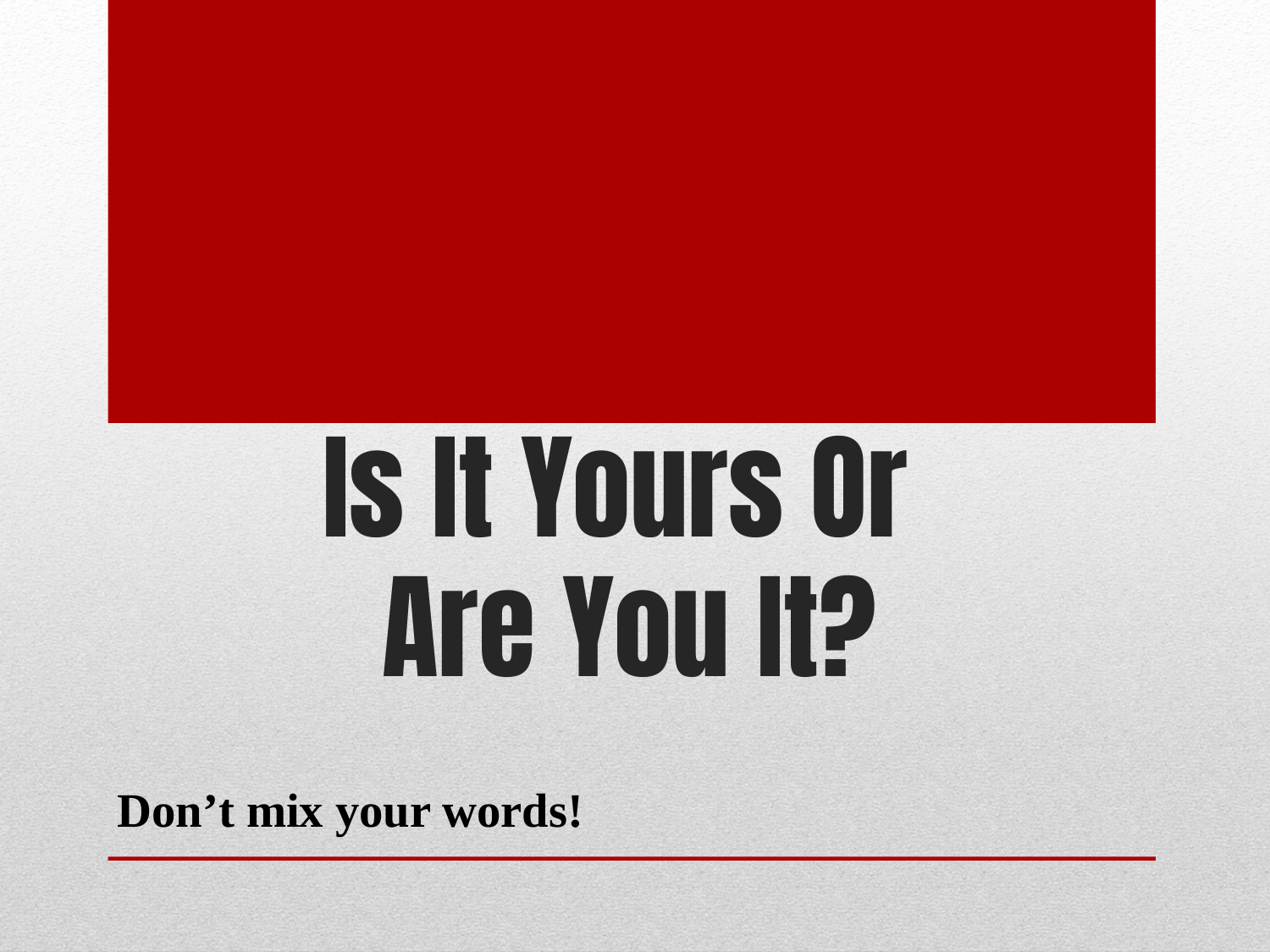

# Is It Yours Or Are You It?

Don’t mix your words!